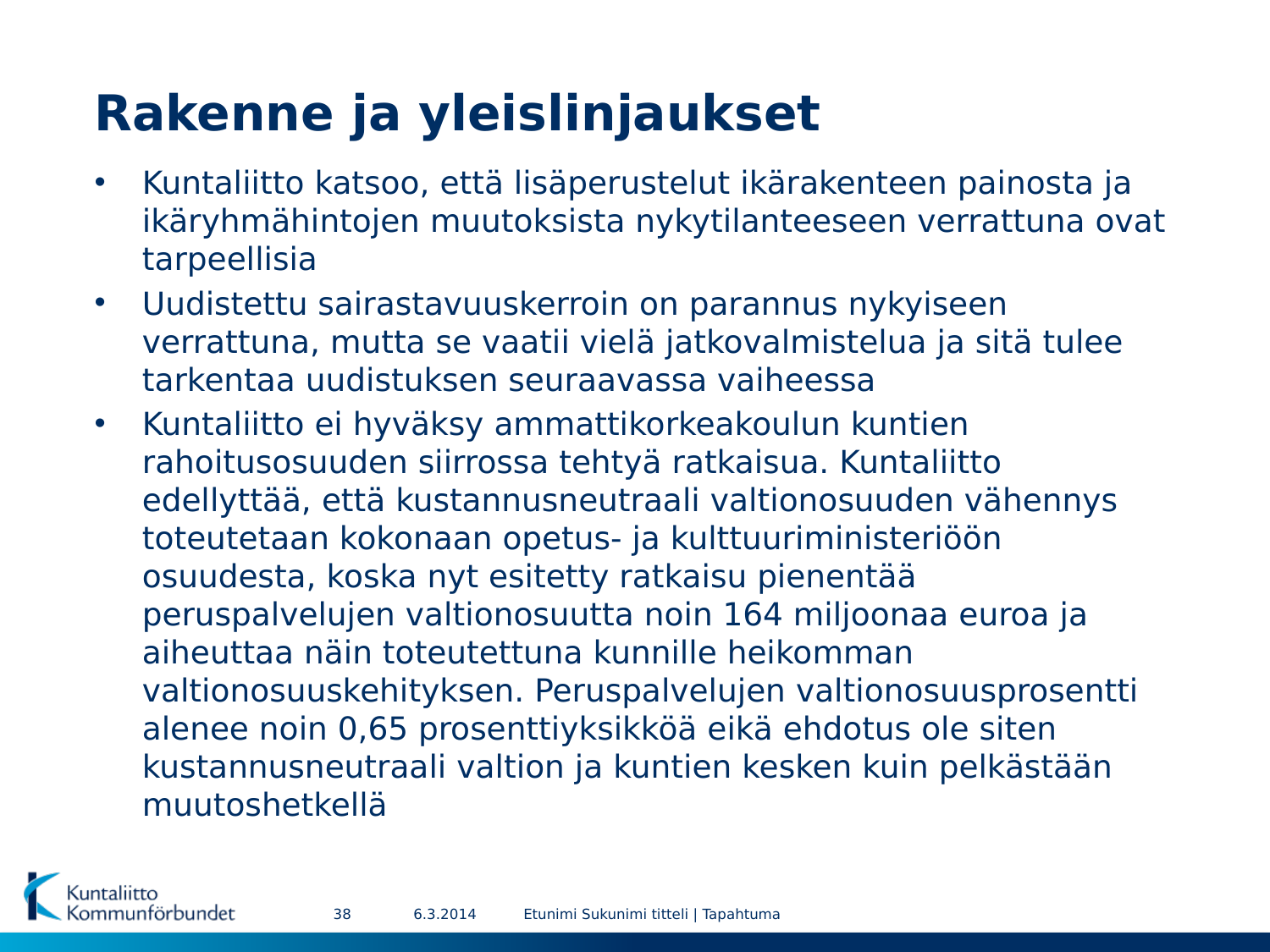

# Rakenne ja yleislinjaukset
Kuntaliitto katsoo, että lisäperustelut ikärakenteen painosta ja ikäryhmähintojen muutoksista nykytilanteeseen verrattuna ovat tarpeellisia
Uudistettu sairastavuuskerroin on parannus nykyiseen verrattuna, mutta se vaatii vielä jatkovalmistelua ja sitä tulee tarkentaa uudistuksen seuraavassa vaiheessa
Kuntaliitto ei hyväksy ammattikorkeakoulun kuntien rahoitusosuuden siirrossa tehtyä ratkaisua. Kuntaliitto edellyttää, että kustannusneutraali valtionosuuden vähennys toteutetaan kokonaan opetus- ja kulttuuriministeriöön osuudesta, koska nyt esitetty ratkaisu pienentää peruspalvelujen valtionosuutta noin 164 miljoonaa euroa ja aiheuttaa näin toteutettuna kunnille heikomman valtionosuuskehityksen. Peruspalvelujen valtionosuusprosentti alenee noin 0,65 prosenttiyksikköä eikä ehdotus ole siten kustannusneutraali valtion ja kuntien kesken kuin pelkästään muutoshetkellä
38
6.3.2014
Etunimi Sukunimi titteli | Tapahtuma